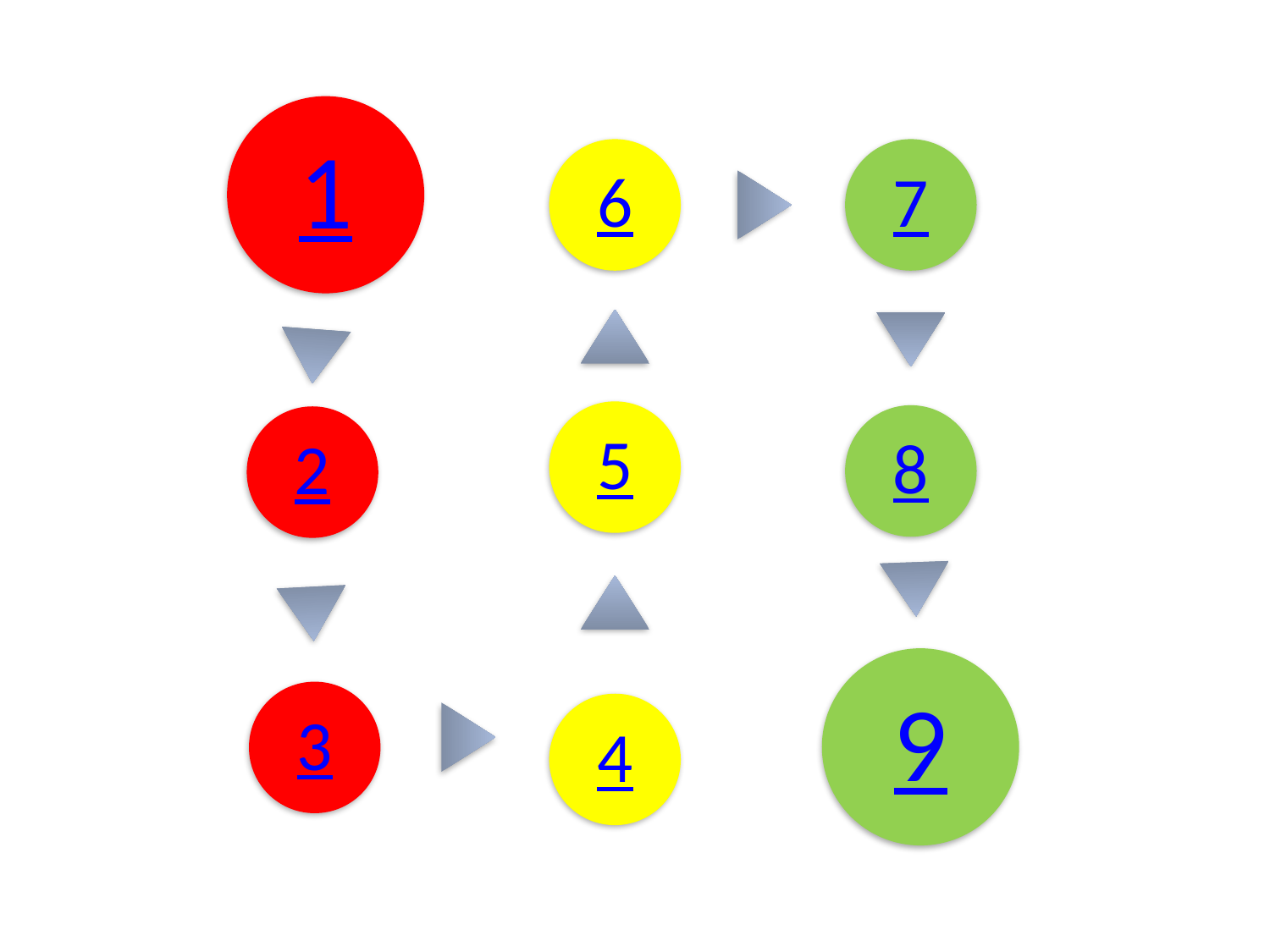

1
6
7

5
8
2

9
3
4